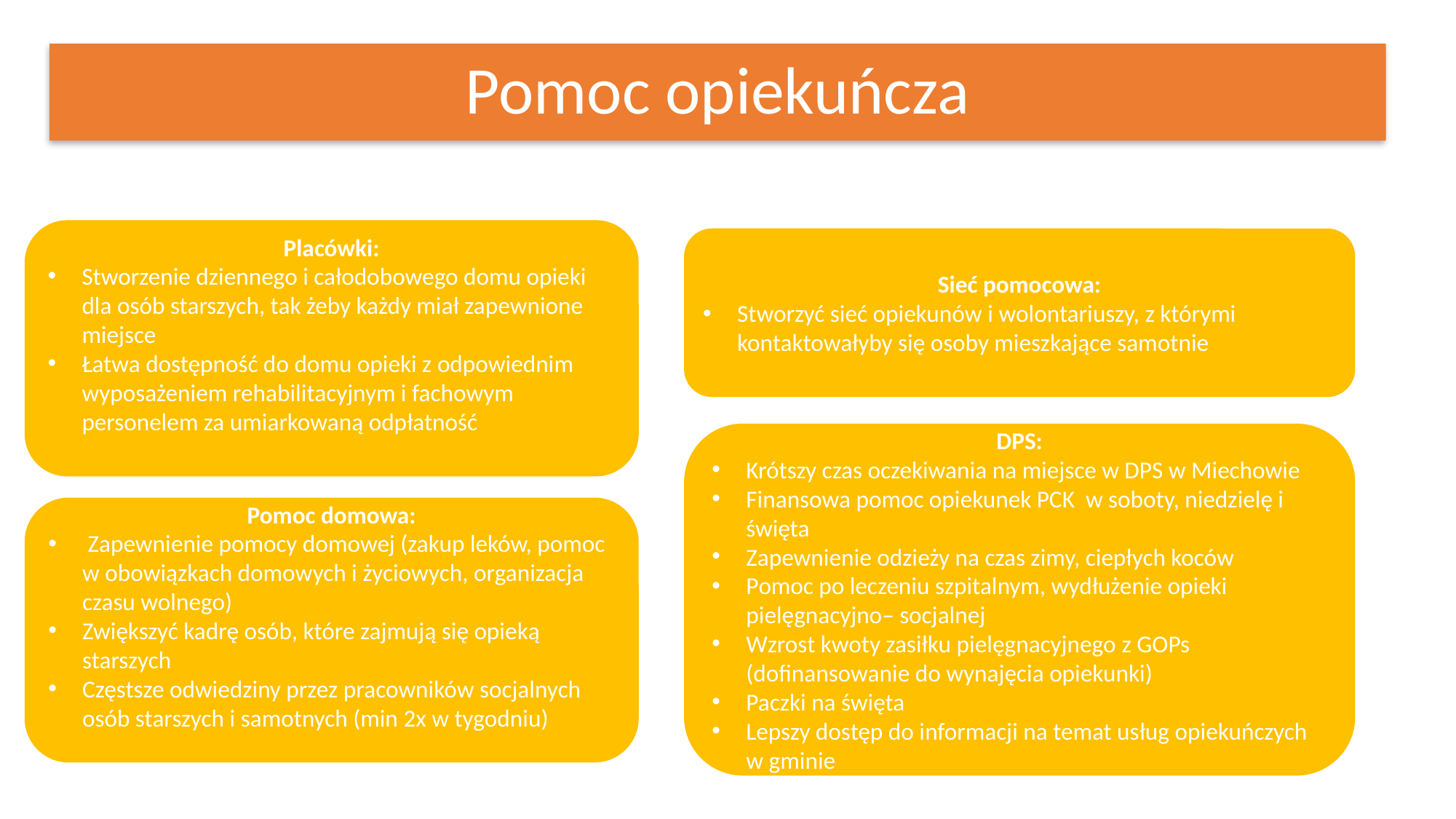

# Pomoc opiekuńcza
Placówki:
Stworzenie dziennego i całodobowego domu opieki dla osób starszych, tak żeby każdy miał zapewnione miejsce
Łatwa dostępność do domu opieki z odpowiednim wyposażeniem rehabilitacyjnym i fachowym personelem za umiarkowaną odpłatność

Sieć pomocowa:
Stworzyć sieć opiekunów i wolontariuszy, z którymi kontaktowałyby się osoby mieszkające samotnie

DPS:
Krótszy czas oczekiwania na miejsce w DPS w Miechowie
Finansowa pomoc opiekunek PCK  w soboty, niedzielę i święta
Zapewnienie odzieży na czas zimy, ciepłych koców
Pomoc po leczeniu szpitalnym, wydłużenie opieki pielęgnacyjno– socjalnej
Wzrost kwoty zasiłku pielęgnacyjnego z GOPs (dofinansowanie do wynajęcia opiekunki)
Paczki na święta
Lepszy dostęp do informacji na temat usług opiekuńczych w gminie

Pomoc domowa:
 Zapewnienie pomocy domowej (zakup leków, pomoc w obowiązkach domowych i życiowych, organizacja czasu wolnego)
Zwiększyć kadrę osób, które zajmują się opieką starszych
Częstsze odwiedziny przez pracowników socjalnych osób starszych i samotnych (min 2x w tygodniu)